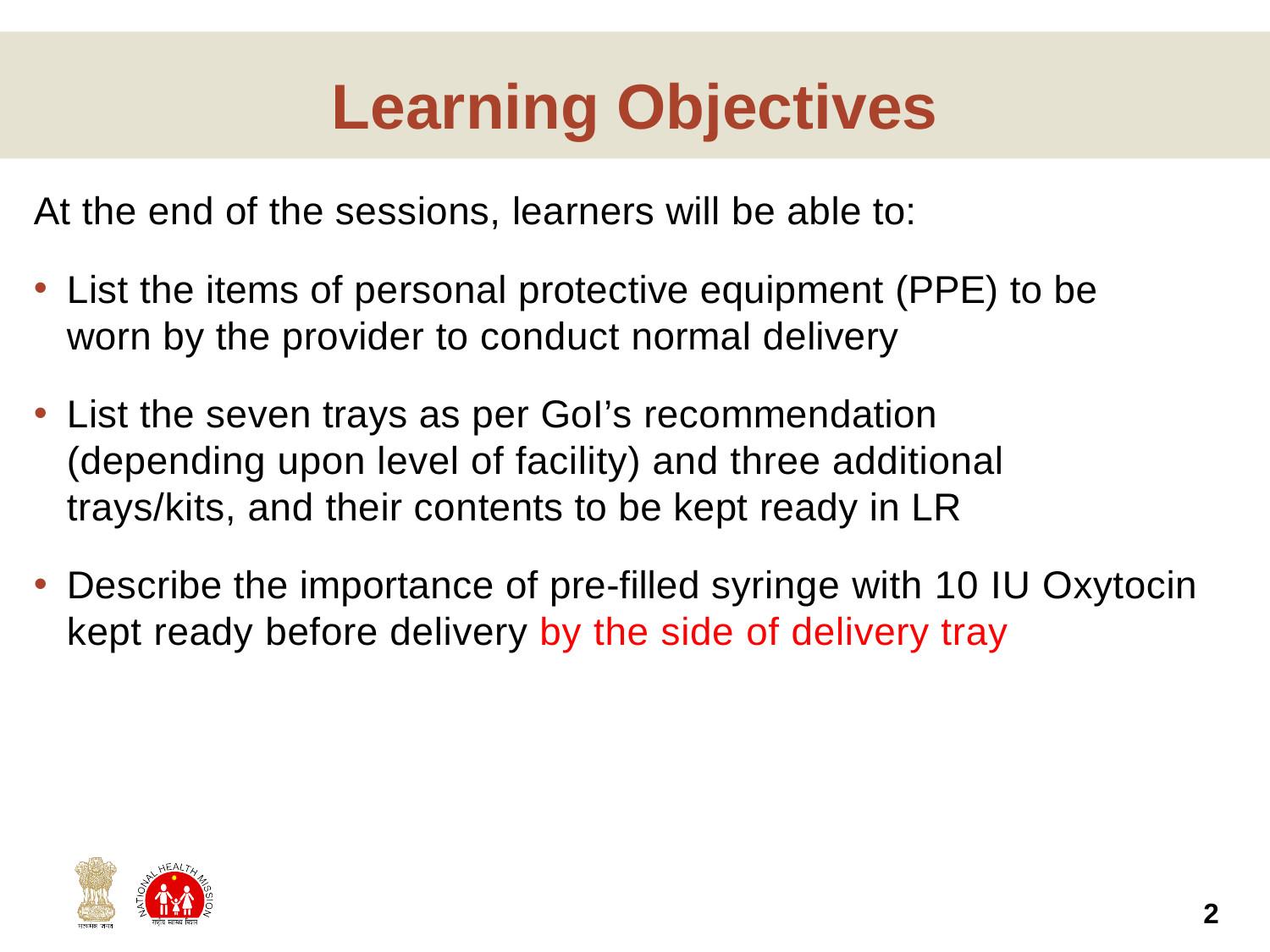

# Learning Objectives
At the end of the sessions, learners will be able to:
List the items of personal protective equipment (PPE) to be worn by the provider to conduct normal delivery
List the seven trays as per GoI’s recommendation (depending upon level of facility) and three additional trays/kits, and their contents to be kept ready in LR
Describe the importance of pre-filled syringe with 10 IU Oxytocin kept ready before delivery by the side of delivery tray

2